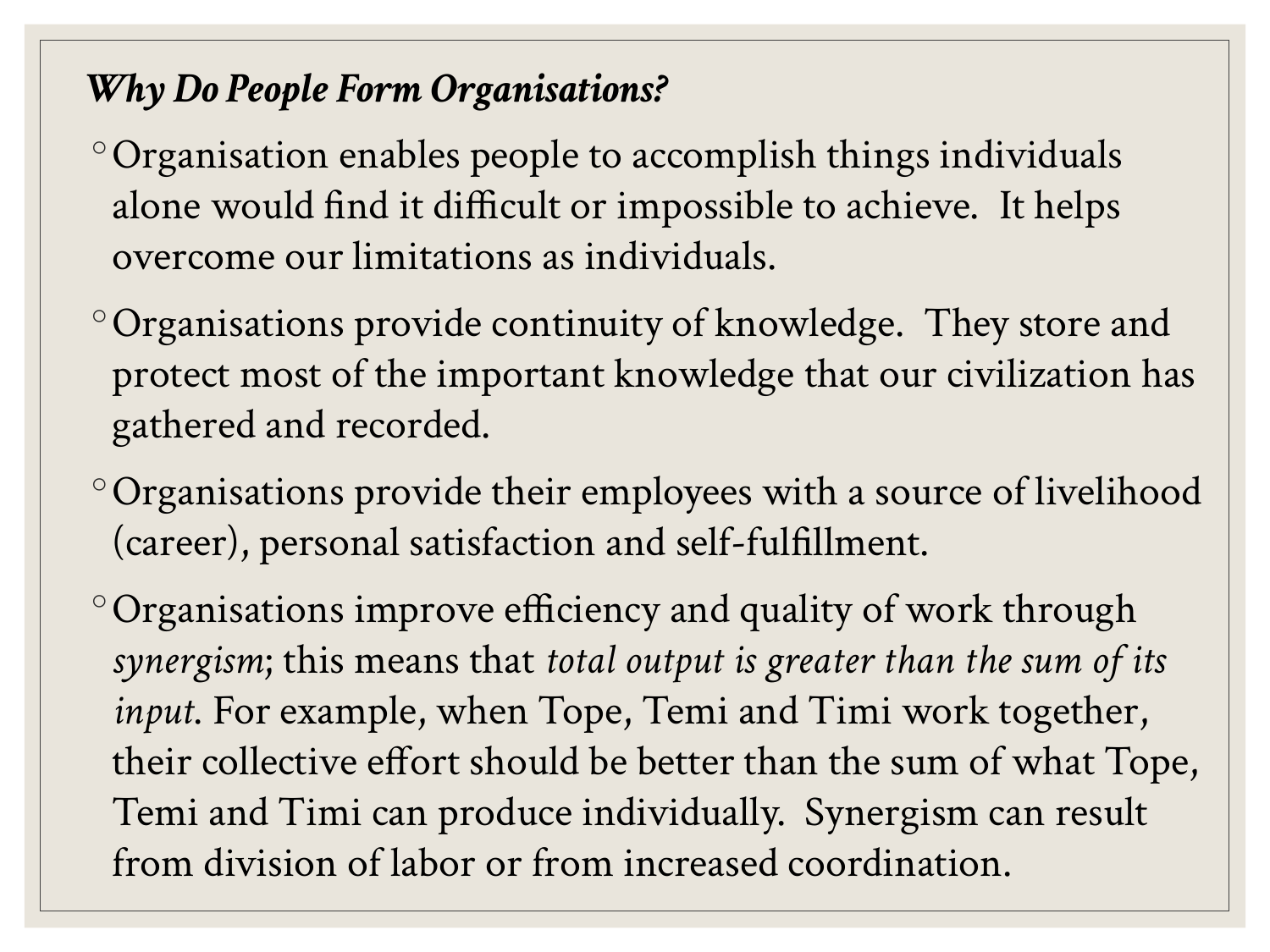

Why Do People Form Organisations?
Organisation enables people to accomplish things individuals alone would find it difficult or impossible to achieve.  It helps overcome our limitations as individuals.
Organisations provide continuity of knowledge.  They store and protect most of the important knowledge that our civilization has gathered and recorded.
Organisations provide their employees with a source of livelihood (career), personal satisfaction and self-fulfillment.
Organisations improve efficiency and quality of work through synergism; this means that total output is greater than the sum of its input. For example, when Tope, Temi and Timi work together, their collective effort should be better than the sum of what Tope, Temi and Timi can produce individually.  Synergism can result from division of labor or from increased coordination.